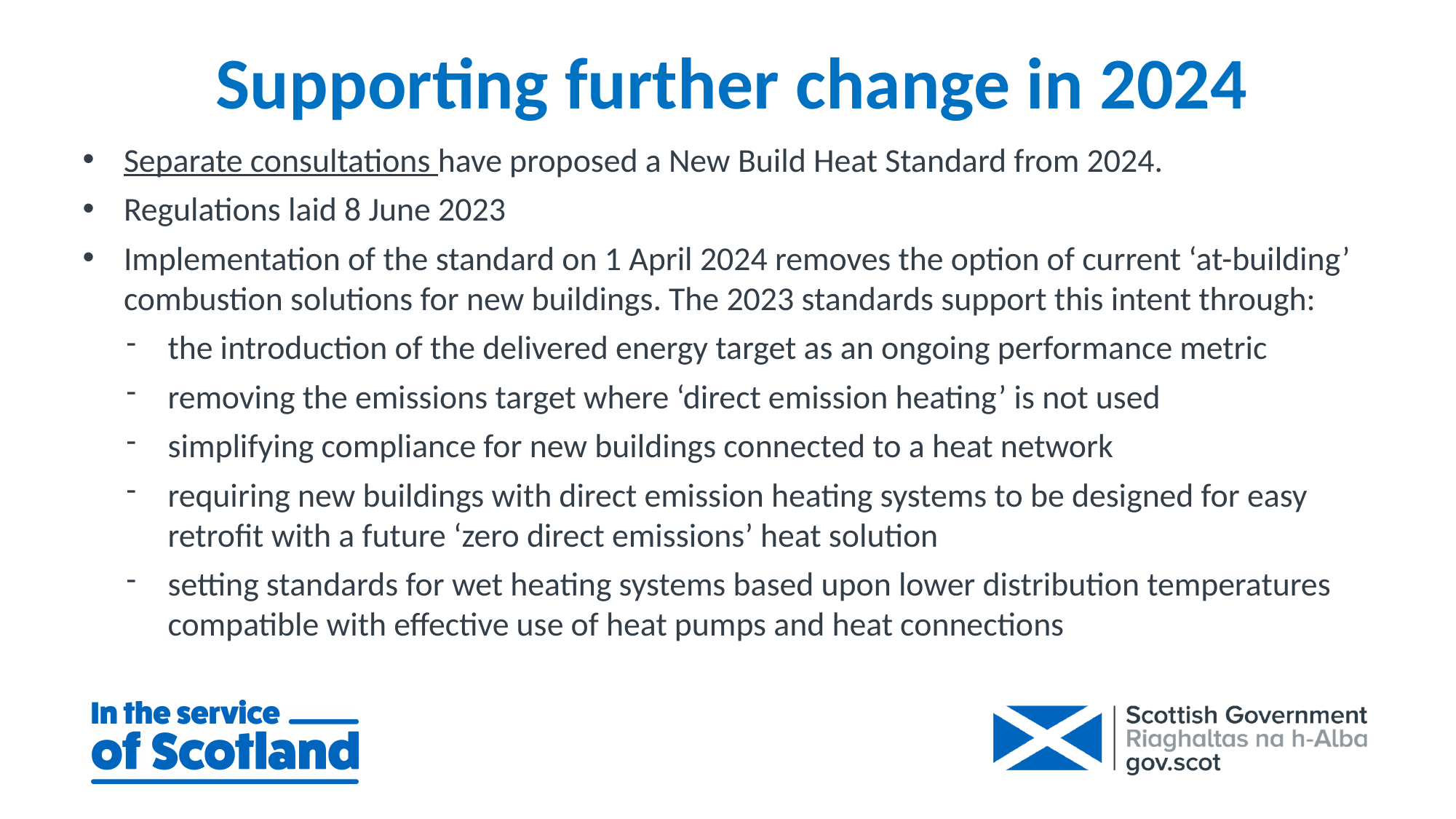

Supporting further change in 2024
Separate consultations have proposed a New Build Heat Standard from 2024.
Regulations laid 8 June 2023
Implementation of the standard on 1 April 2024 removes the option of current ‘at-building’ combustion solutions for new buildings. The 2023 standards support this intent through:
the introduction of the delivered energy target as an ongoing performance metric
removing the emissions target where ‘direct emission heating’ is not used
simplifying compliance for new buildings connected to a heat network
requiring new buildings with direct emission heating systems to be designed for easy retrofit with a future ‘zero direct emissions’ heat solution
setting standards for wet heating systems based upon lower distribution temperatures compatible with effective use of heat pumps and heat connections